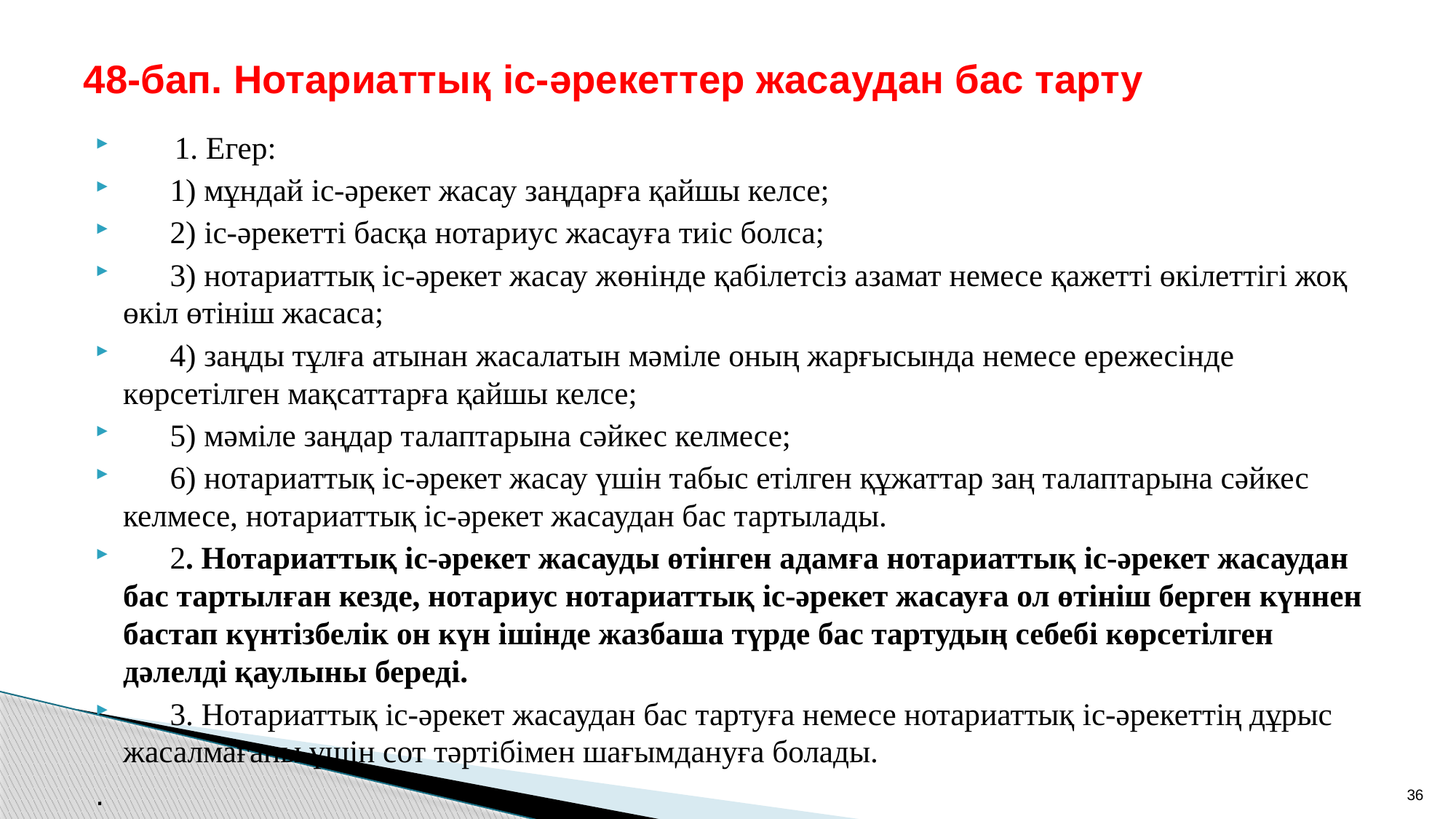

# 48-бап. Нотариаттық iс-әрекеттер жасаудан бас тарту
      1. Егер:
      1) мұндай iс-әрекет жасау заңдарға қайшы келсе;
      2) iс-әрекеттi басқа нотариус жасауға тиiс болса;
      3) нотариаттық iс-әрекет жасау жөнiнде қабiлетсiз азамат немесе қажеттi өкiлеттiгi жоқ өкіл өтiнiш жасаса;
      4) заңды тұлға атынан жасалатын мәмiле оның жарғысында немесе ережесiнде көрсетiлген мақсаттарға қайшы келсе;
      5) мәмiле заңдар талаптарына сәйкес келмесе;
      6) нотариаттық iс-әрекет жасау үшiн табыс етiлген құжаттар заң талаптарына сәйкес келмесе, нотариаттық iс-әрекет жасаудан бас тартылады.
      2. Нотариаттық iс-әрекет жасауды өтiнген адамға нотариаттық iс-әрекет жасаудан бас тартылған кезде, нотариус нотариаттық iс-әрекет жасауға ол өтiнiш берген күннен бастап күнтізбелік он күн iшiнде жазбаша түрде бас тартудың себебi көрсетiлген дәлелдi қаулыны бередi.
      3. Нотариаттық iс-әрекет жасаудан бас тартуға немесе нотариаттық iс-әрекеттiң дұрыс жасалмағаны үшiн сот тәртiбiмен шағымдануға болады.
.

36